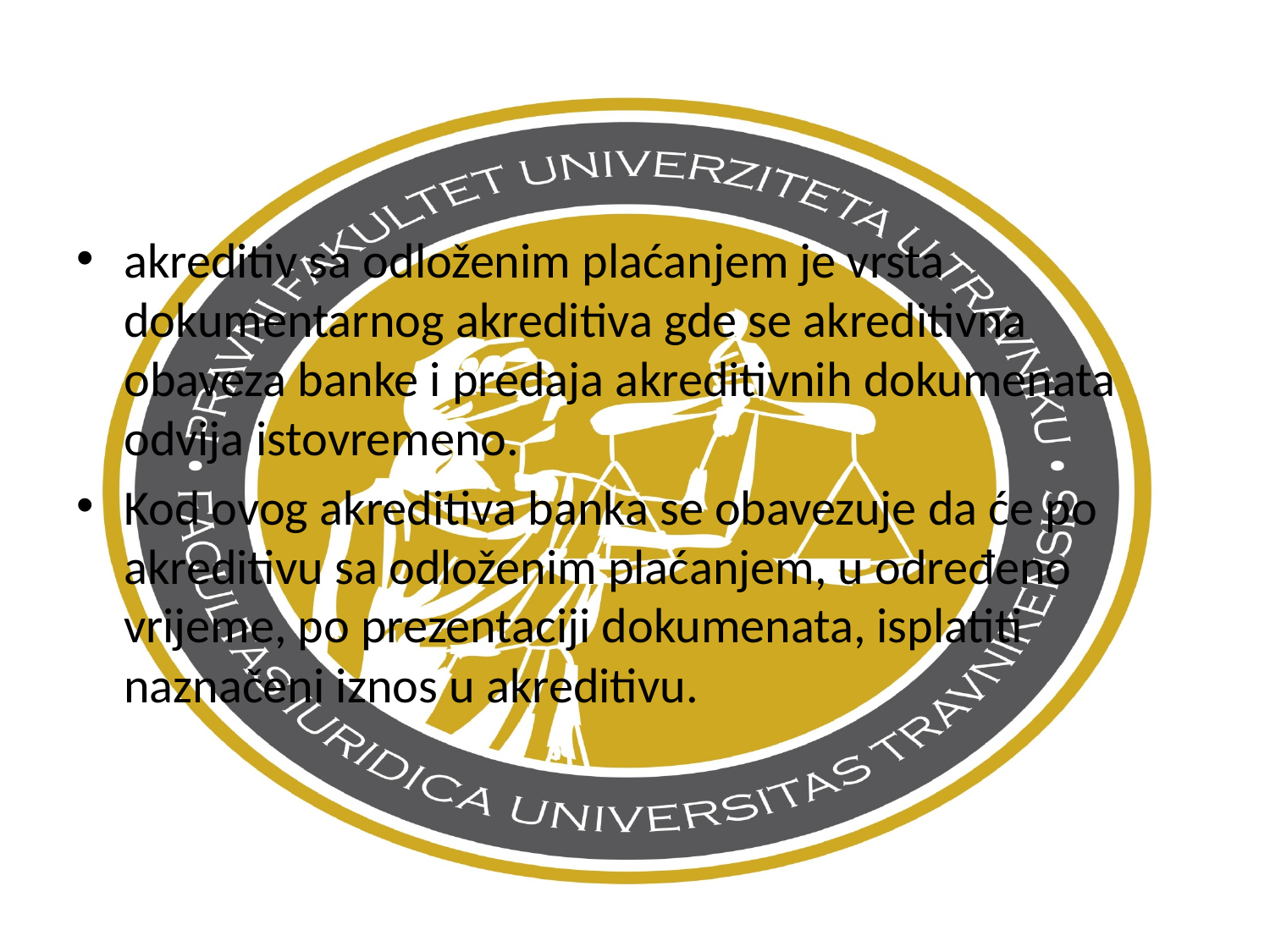

akreditiv sa odloženim plaćanjem je vrsta dokumentarnog akreditiva gde se akreditivna obaveza banke i predaja akreditivnih dokumenata odvija istovremeno.
Kod ovog akreditiva banka se obavezuje da će po akreditivu sa odloženim plaćanjem, u određeno vrijeme, po prezentaciji dokumenata, isplatiti naznačeni iznos u akreditivu.